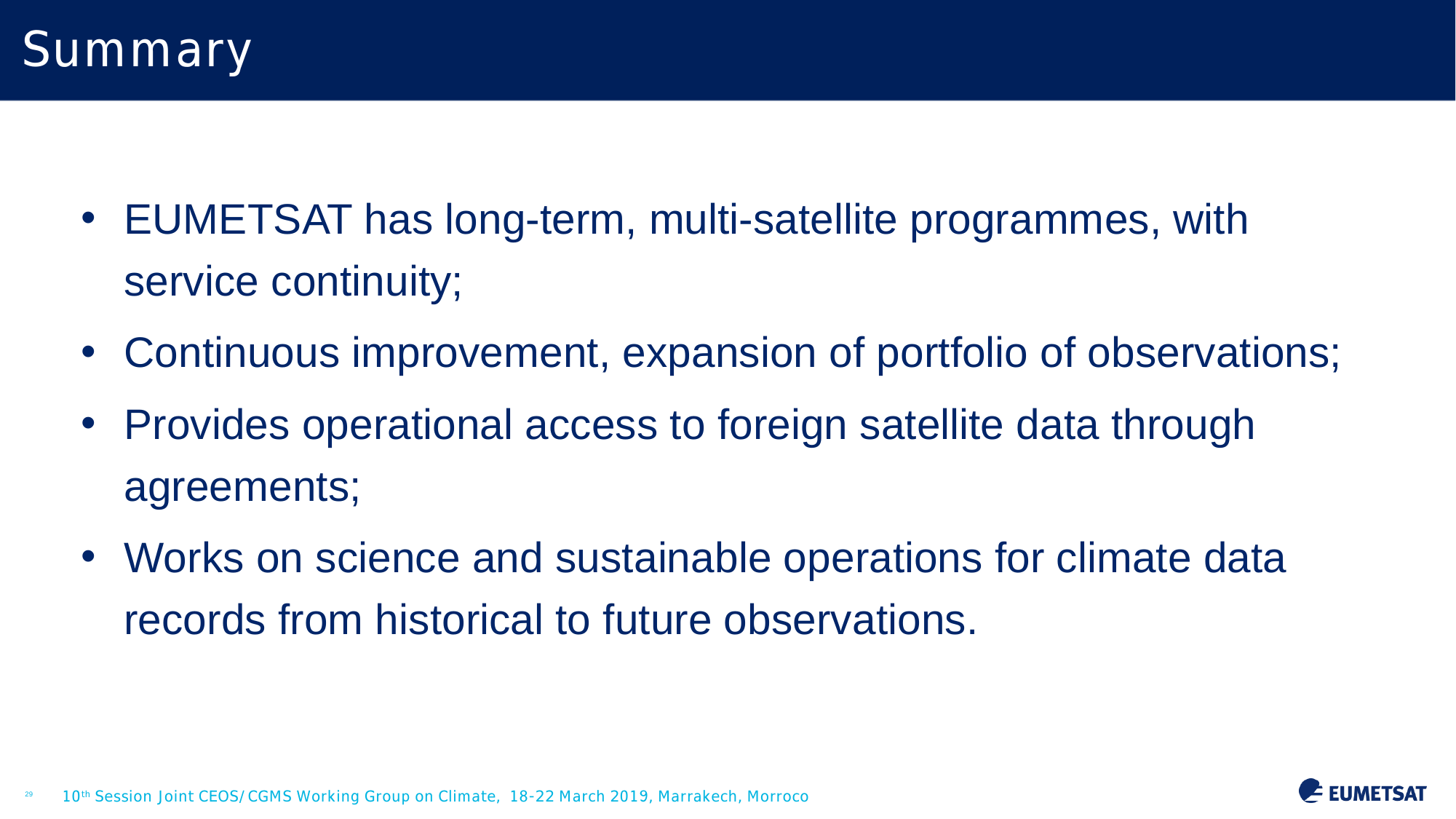

Summary

EUMETSAT has long-term, multi-satellite programmes, with service continuity;
Continuous improvement, expansion of portfolio of observations;
Provides operational access to foreign satellite data through agreements;
Works on science and sustainable operations for climate data records from historical to future observations.